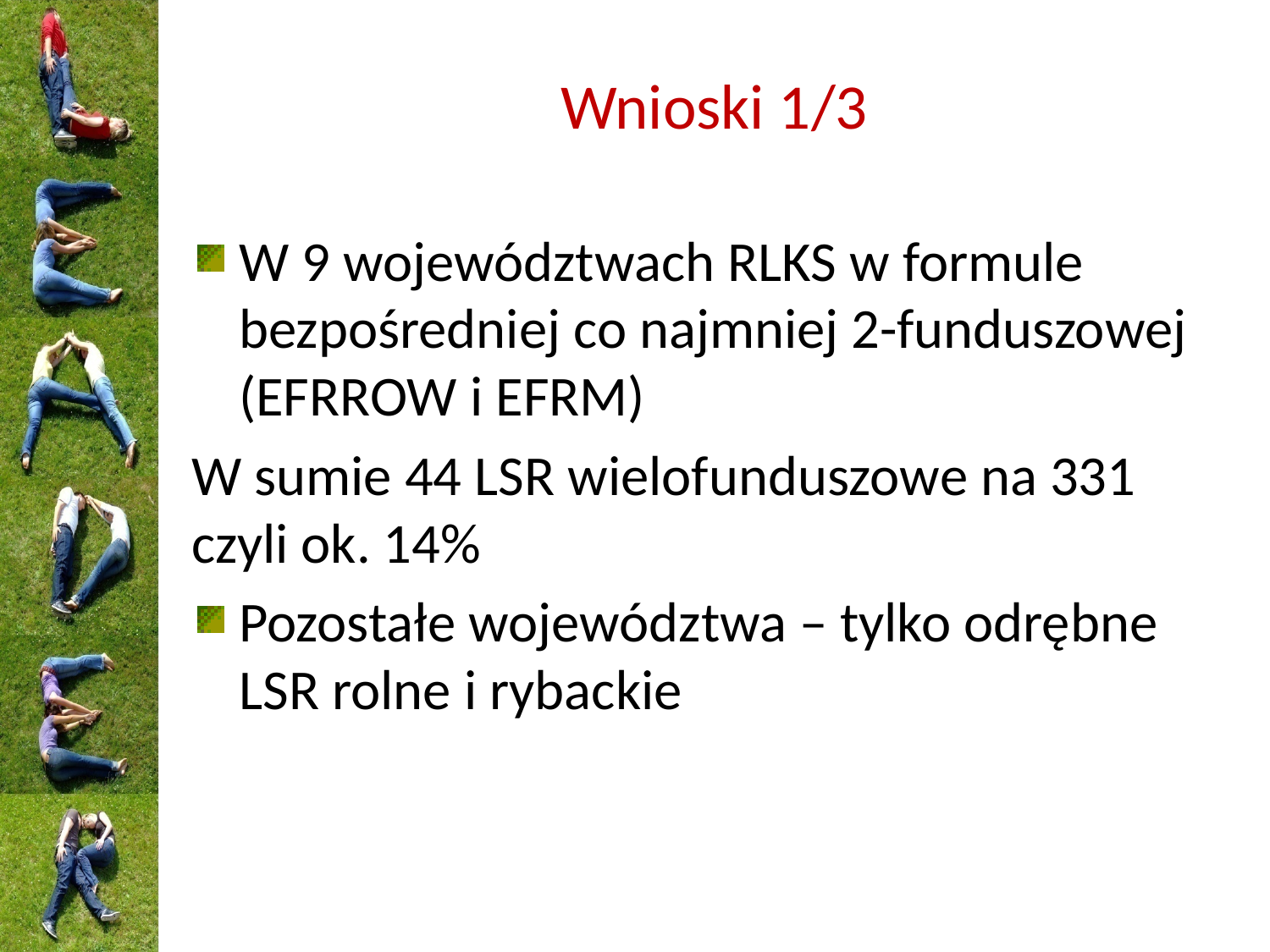

# Wnioski 1/3
W 9 województwach RLKS w formule bezpośredniej co najmniej 2-funduszowej (EFRROW i EFRM)
W sumie 44 LSR wielofunduszowe na 331 czyli ok. 14%
Pozostałe województwa – tylko odrębne LSR rolne i rybackie